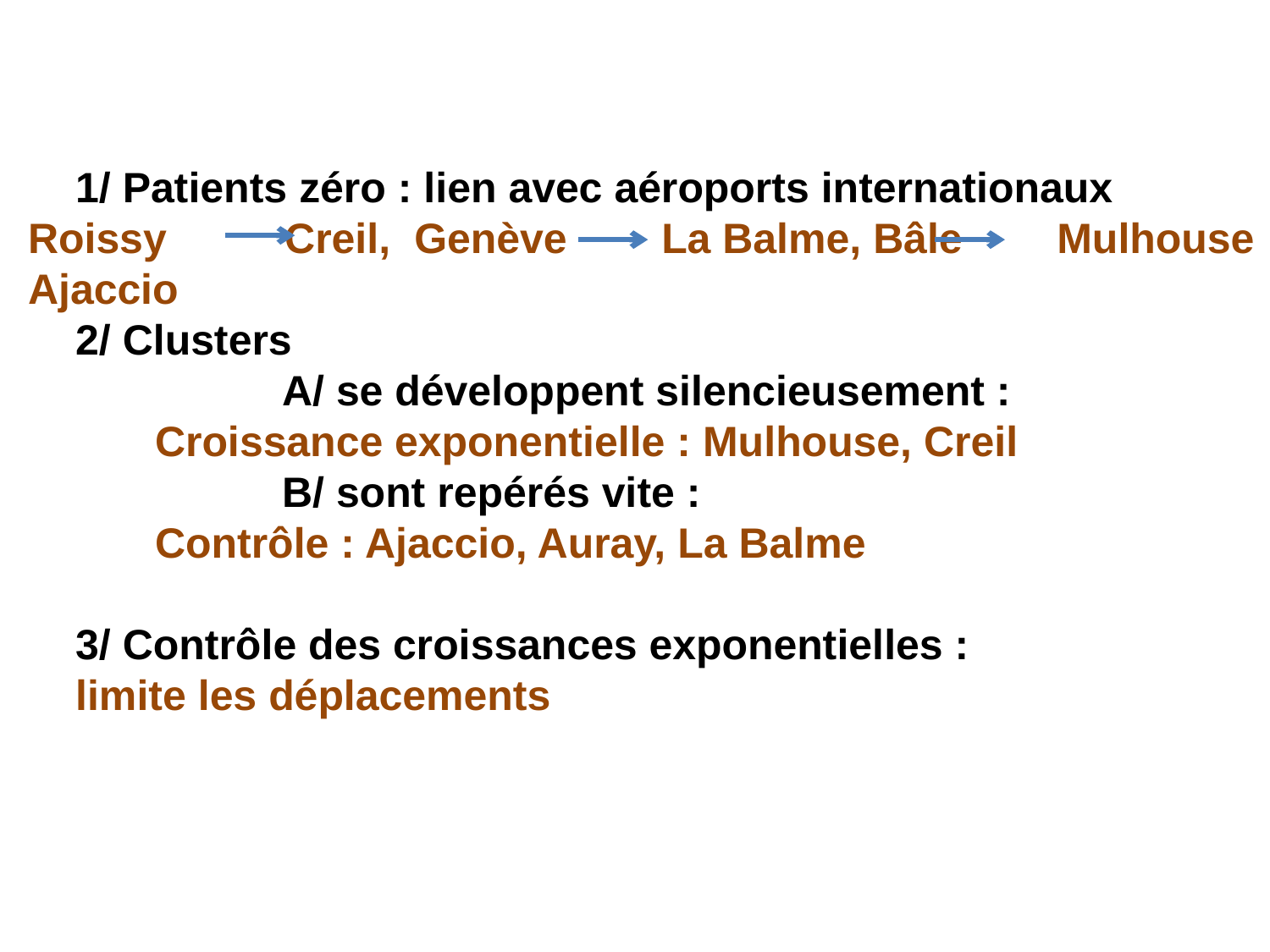

1/ Patients zéro : lien avec aéroports internationaux
Roissy          Creil,  Genève        La Balme, Bâle        Mulhouse
Ajaccio
    2/ Clusters
		A/ se développent silencieusement :
	Croissance exponentielle : Mulhouse, Creil
		B/ sont repérés vite :
	Contrôle : Ajaccio, Auray, La Balme

    3/ Contrôle des croissances exponentielles :
    limite les déplacements